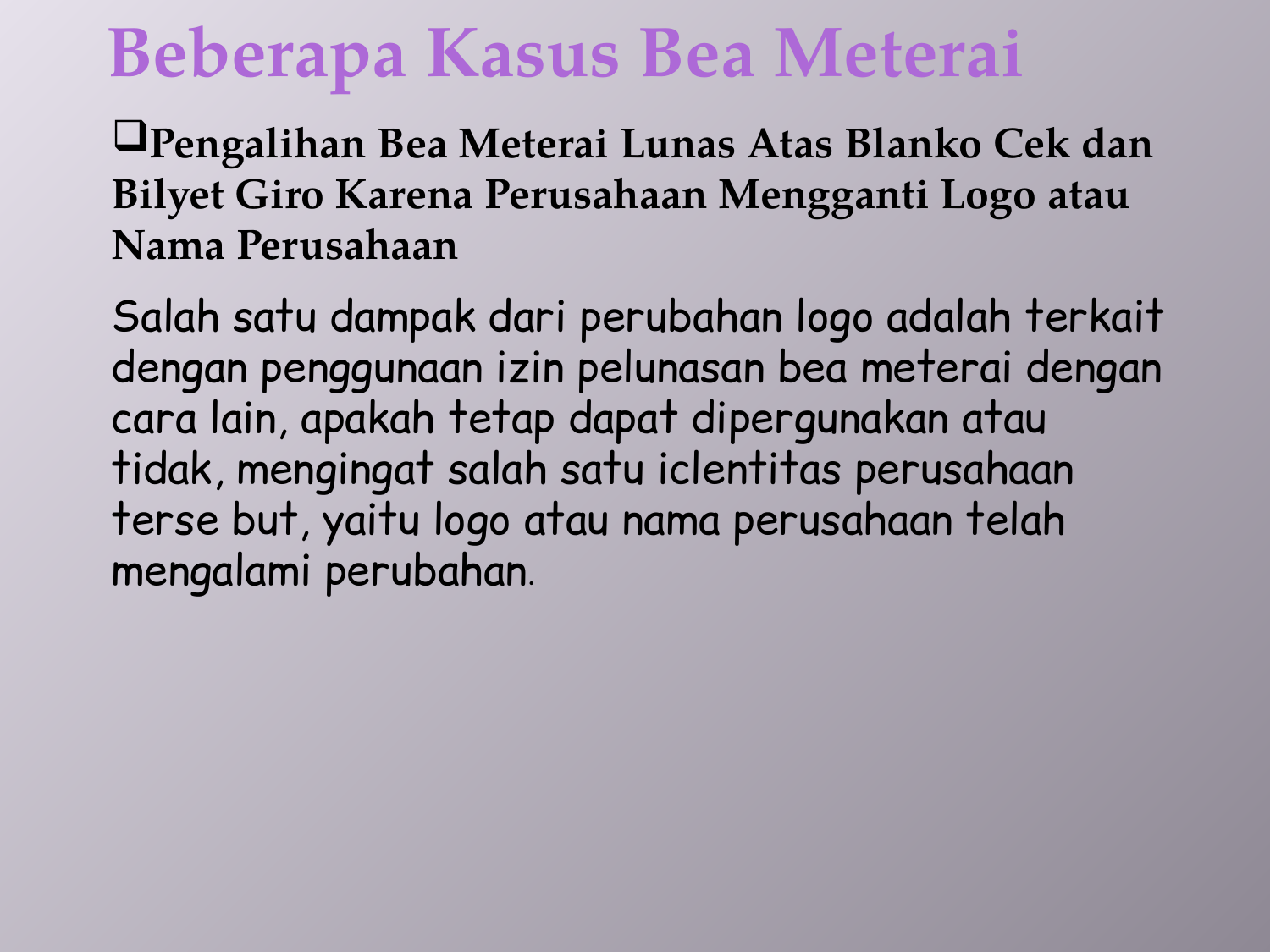

Beberapa Kasus Bea Meterai
Pengalihan Bea Meterai Lunas Atas Blanko Cek dan Bilyet Giro Karena Perusahaan Mengganti Logo atau Nama Perusahaan
Salah satu dampak dari perubahan logo adalah terkait dengan penggunaan izin pelunasan bea meterai dengan cara lain, apakah tetap dapat dipergunakan atau tidak, mengingat salah satu iclentitas perusahaan terse but, yaitu logo atau nama perusahaan telah mengalami perubahan.